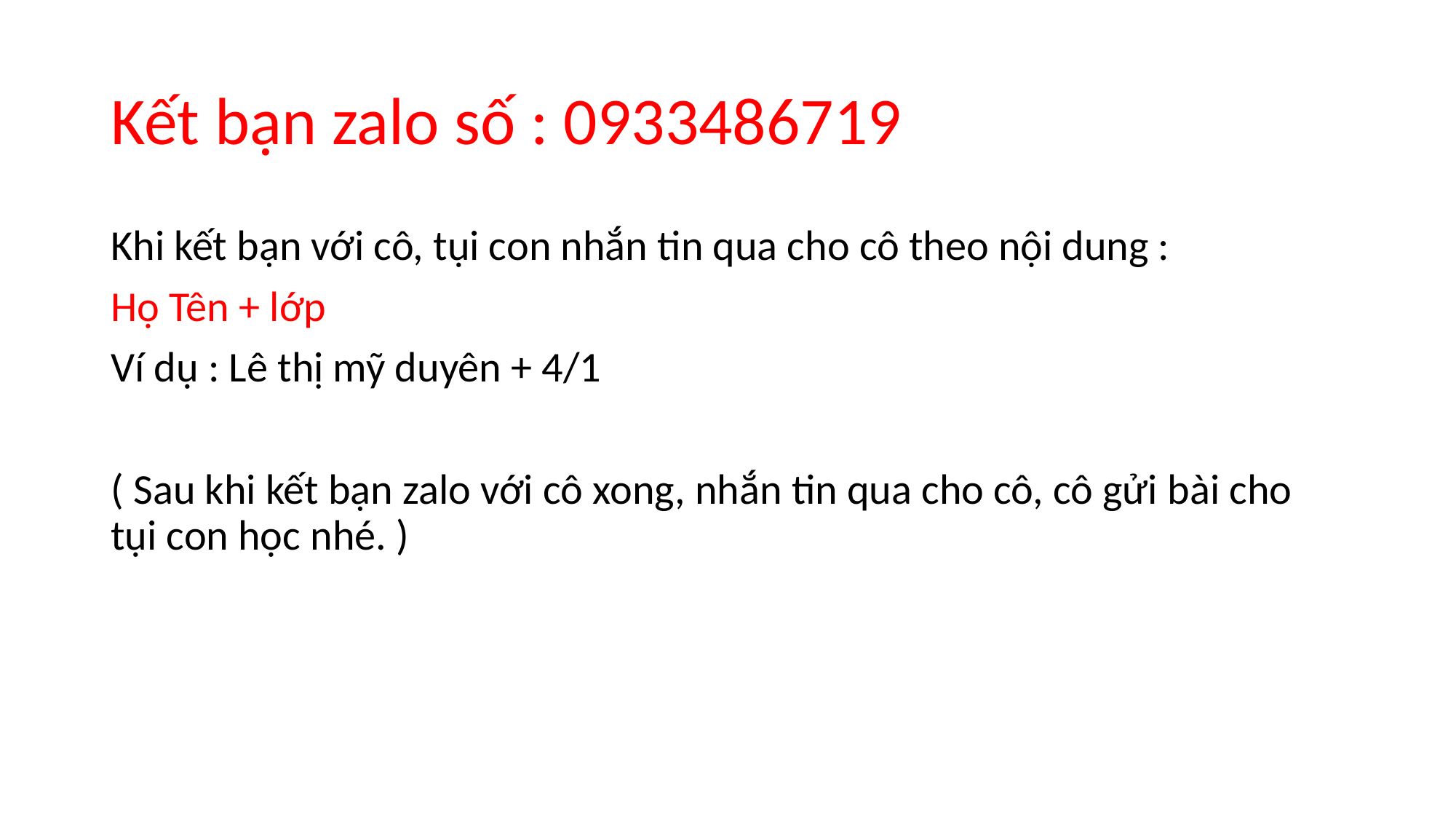

# Kết bạn zalo số : 0933486719
Khi kết bạn với cô, tụi con nhắn tin qua cho cô theo nội dung :
Họ Tên + lớp
Ví dụ : Lê thị mỹ duyên + 4/1

( Sau khi kết bạn zalo với cô xong, nhắn tin qua cho cô, cô gửi bài cho tụi con học nhé. )